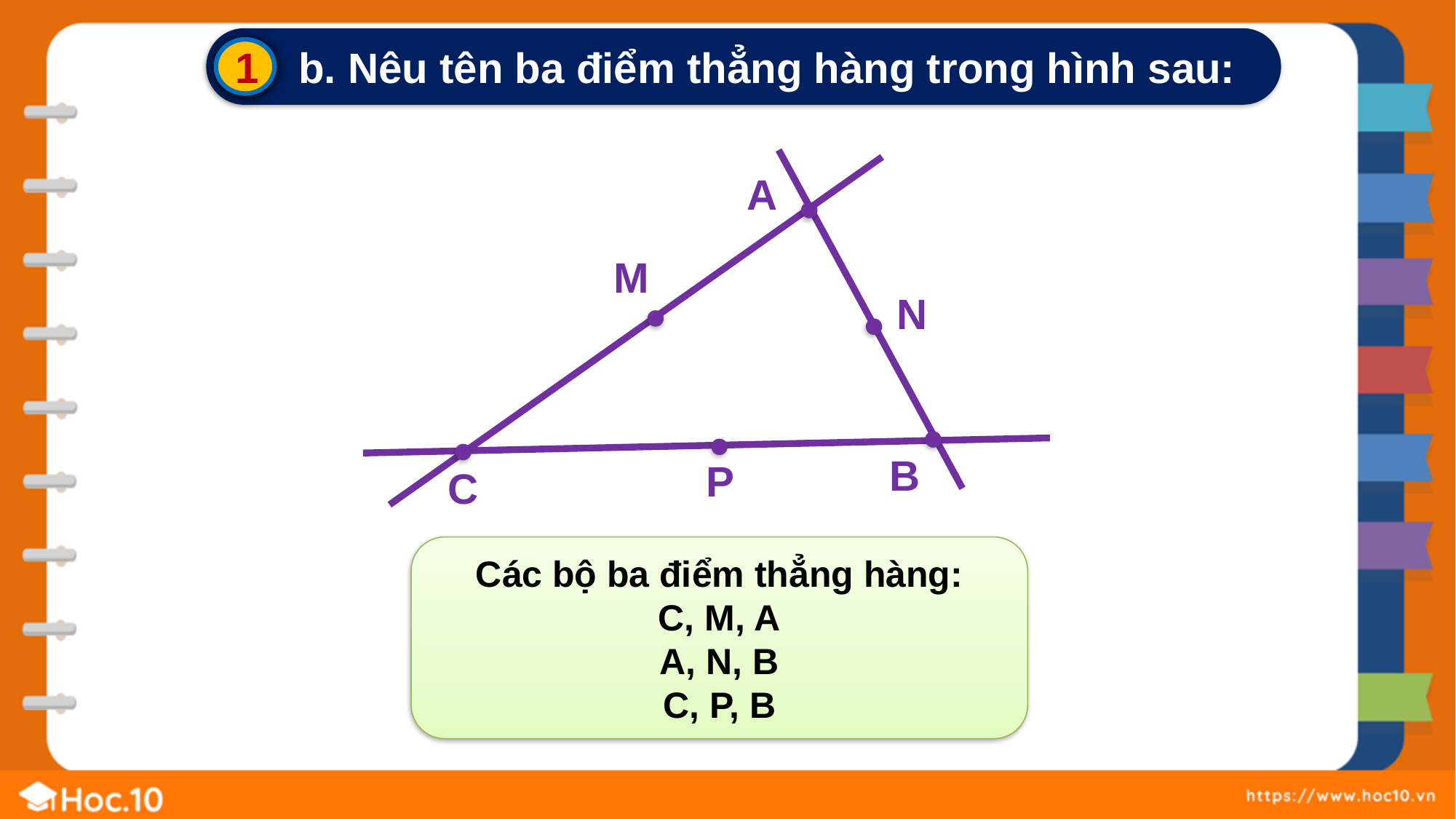

b. Nêu tên ba điểm thẳng hàng trong hình sau:
1
A

M
N

B

P
C
Các bộ ba điểm thẳng hàng:
C, M, A
A, N, B
C, P, B